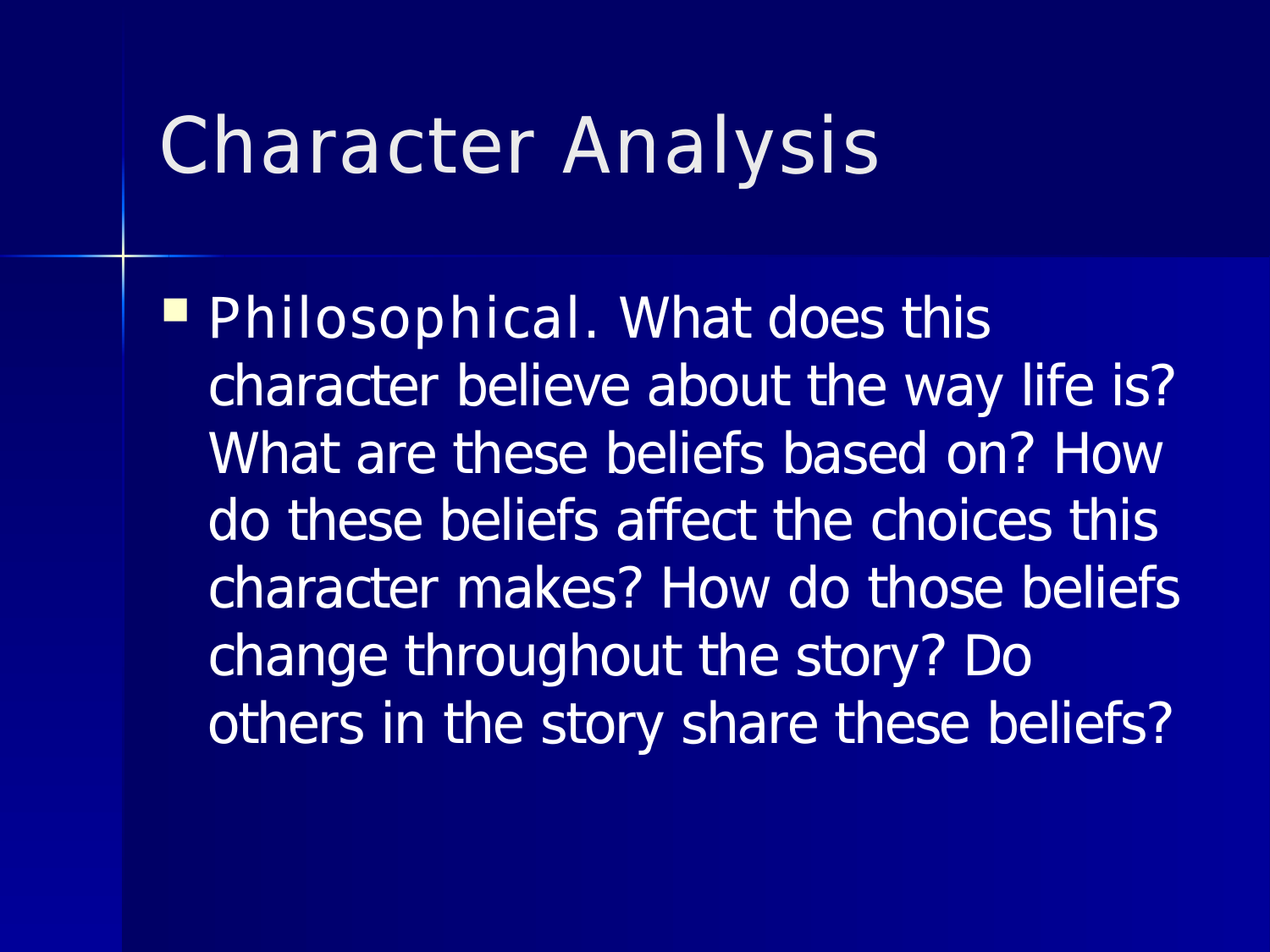

# Character Analysis
Philosophical. What does this character believe about the way life is? What are these beliefs based on? How do these beliefs affect the choices this character makes? How do those beliefs change throughout the story? Do others in the story share these beliefs?